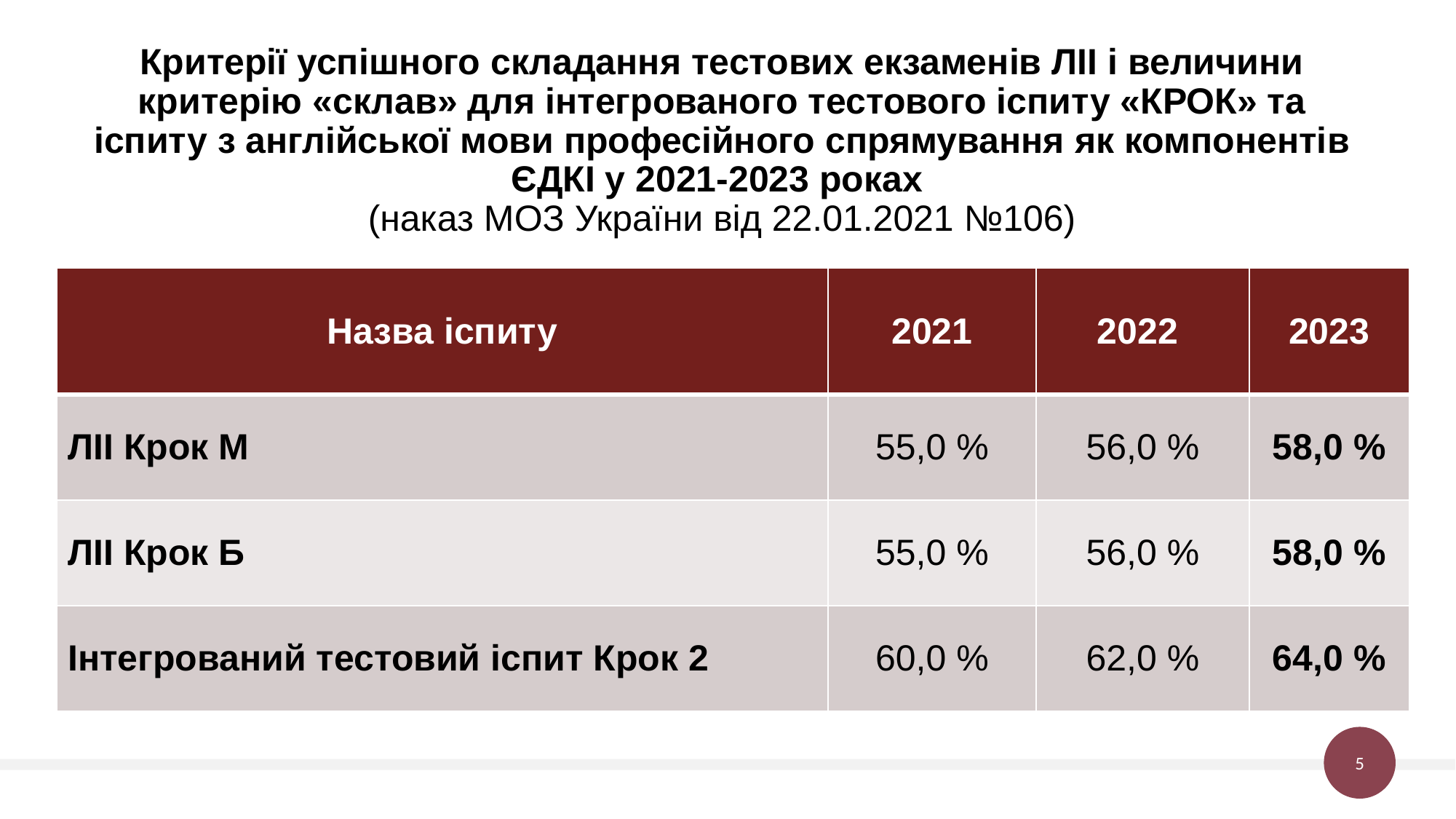

# Критерії успішного складання тестових екзаменів ЛІІ і величини критерію «склав» для інтегрованого тестового іспиту «КРОК» та іспиту з англійської мови професійного спрямування як компонентів ЄДКІ у 2021-2023 роках (наказ МОЗ України від 22.01.2021 №106)
| Назва іспиту | 2021 | 2022 | 2023 |
| --- | --- | --- | --- |
| ЛІІ Крок М | 55,0 % | 56,0 % | 58,0 % |
| ЛІІ Крок Б | 55,0 % | 56,0 % | 58,0 % |
| Інтегрований тестовий іспит Крок 2 | 60,0 % | 62,0 % | 64,0 % |